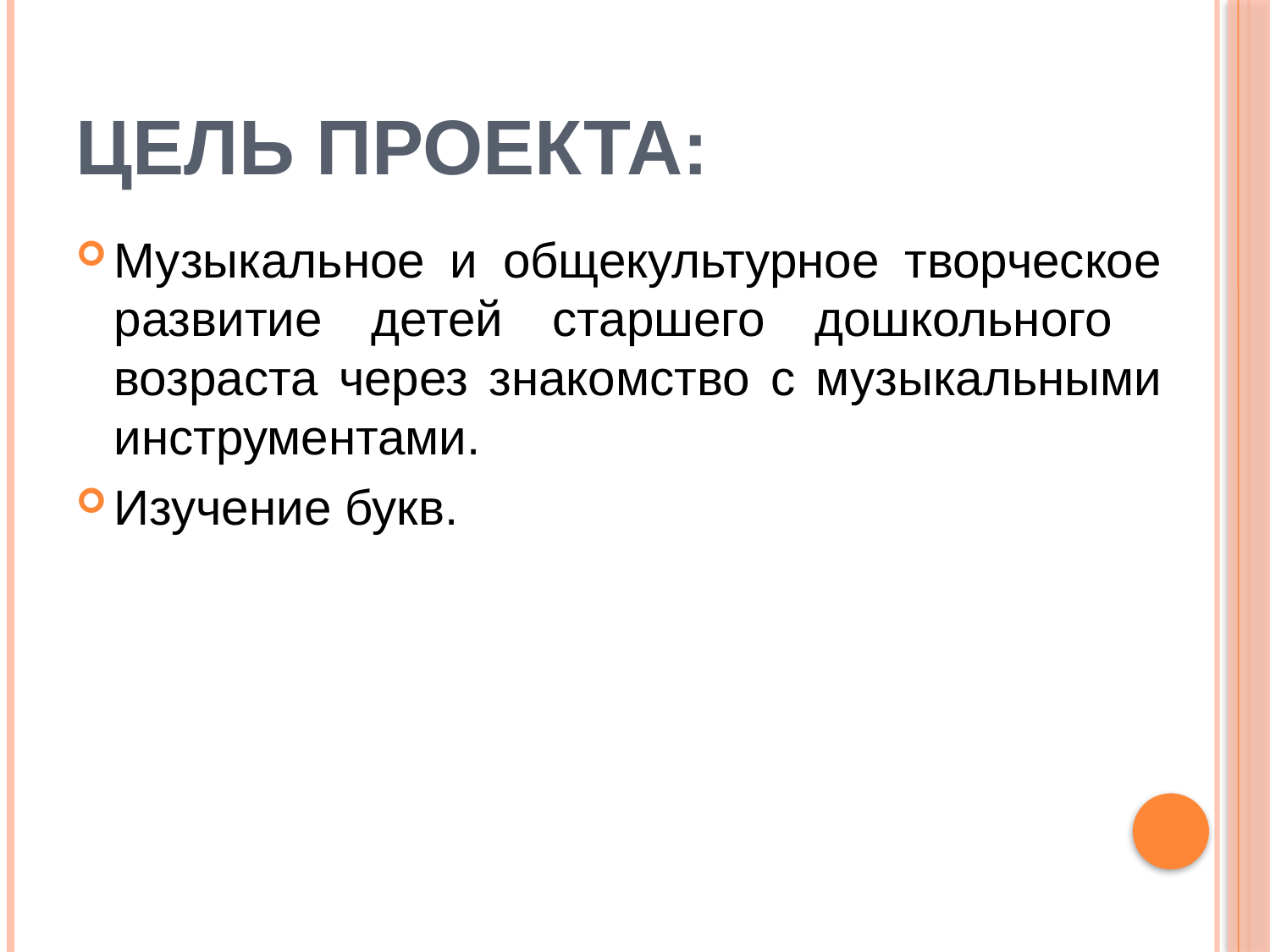

# Цель проекта:
Музыкальное и общекультурное творческое развитие детей старшего дошкольного  возраста через знакомство с музыкальными инструментами.
Изучение букв.